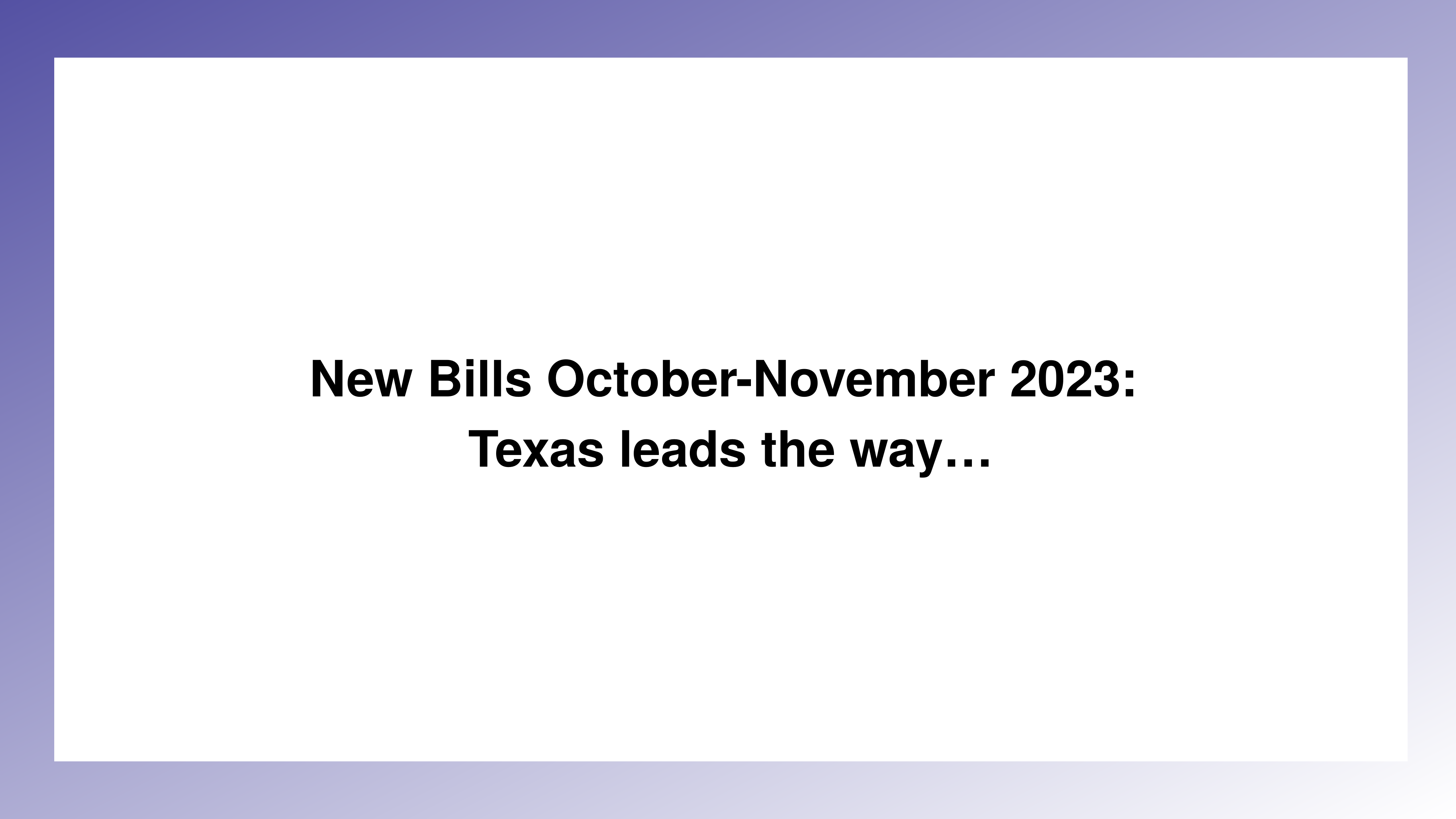

New Bills October-November 2023:
Texas leads the way…

Manufacturing, Selling, Marketing or
Making Health Claims of Homeopathic Remedies